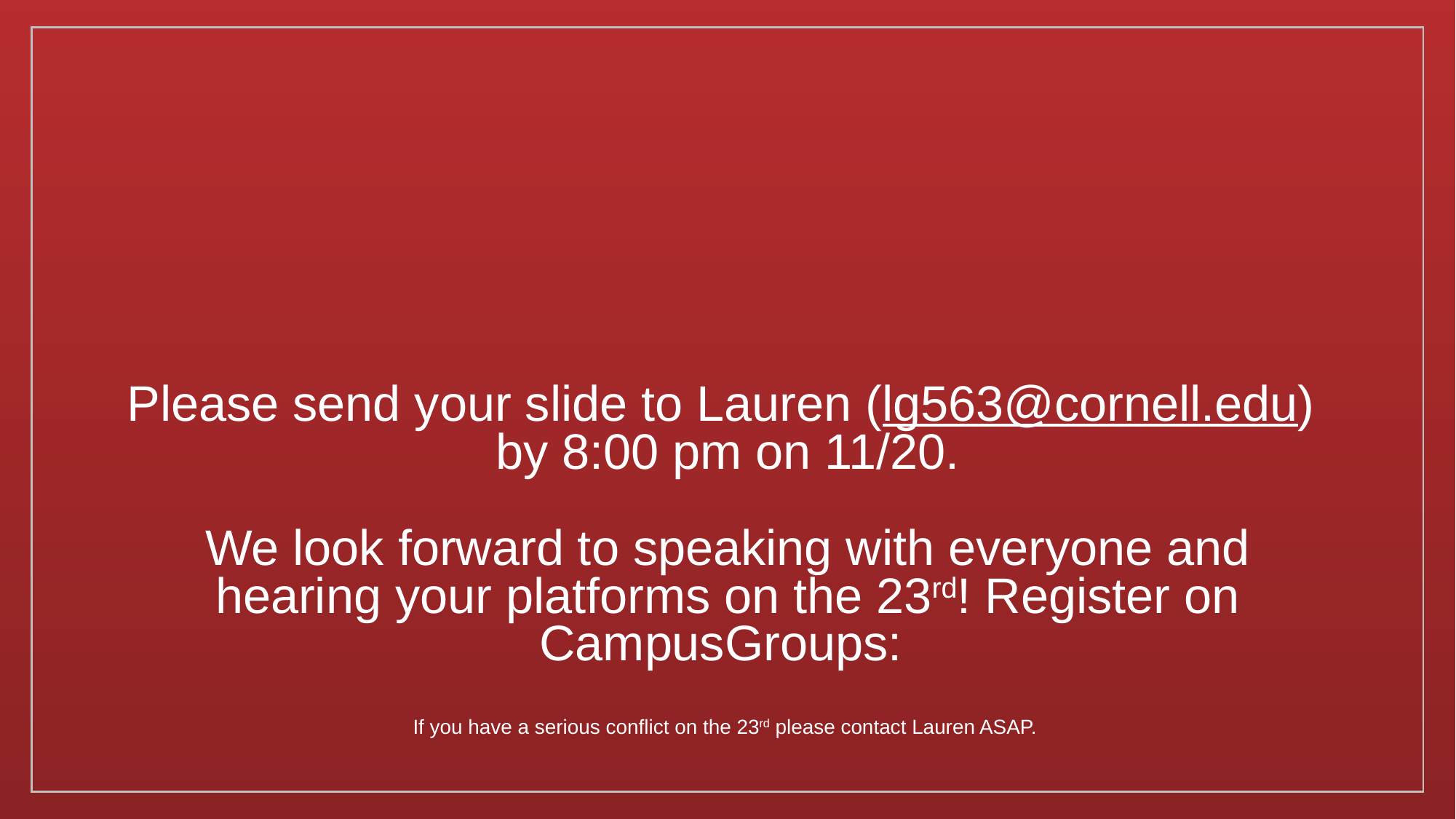

# Please send your slide to Lauren (lg563@cornell.edu) by 8:00 pm on 11/20. We look forward to speaking with everyone and hearing your platforms on the 23rd! Register on CampusGroups: If you have a serious conflict on the 23rd please contact Lauren ASAP.